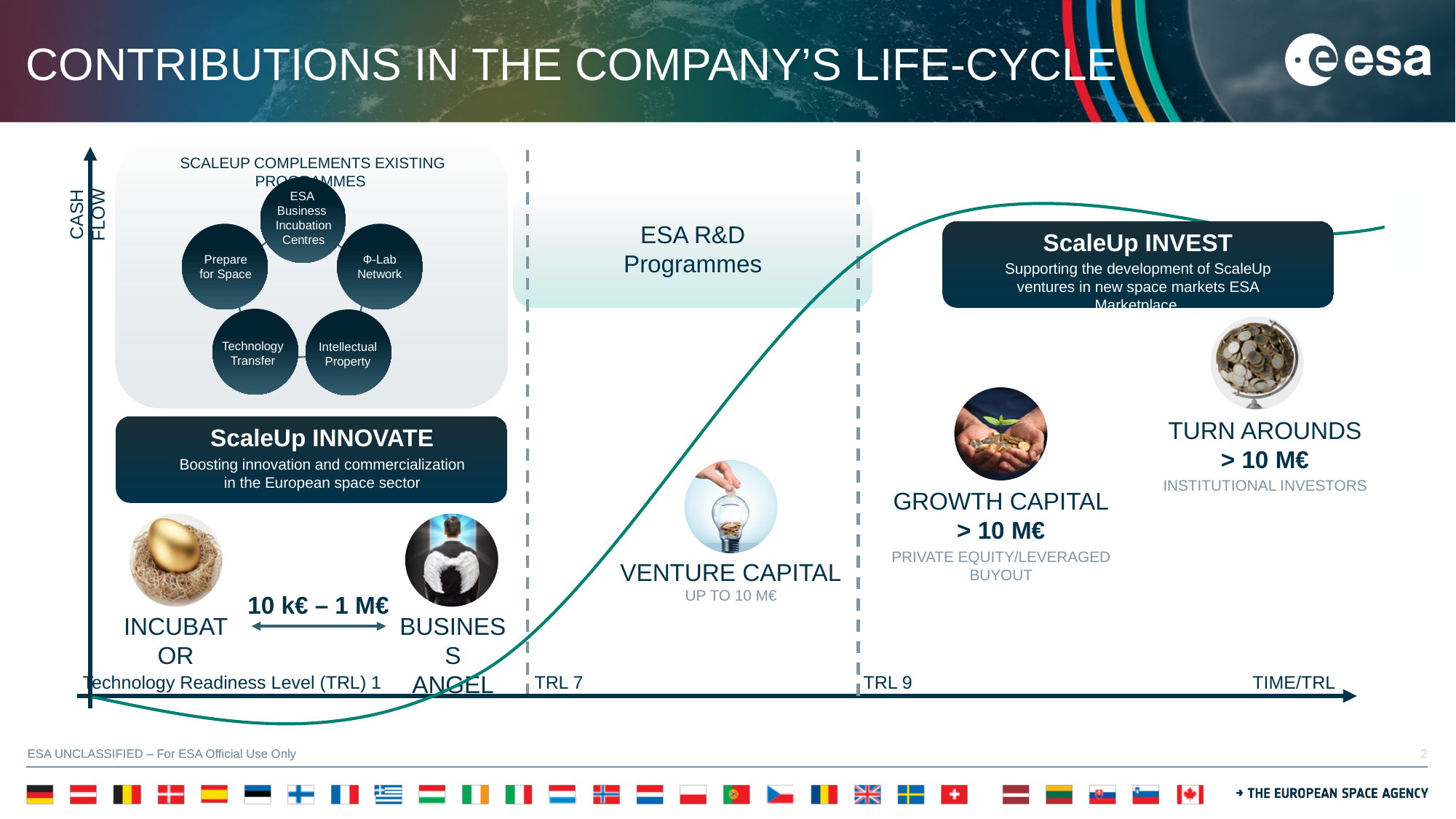

# CONTRIBUTIONS IN THE COMPANY’S LIFE-CYCLE

SCALEUP COMPLEMENTS EXISTING PROGRAMMES

ESA
Business
Incubation
Centres

CASH FLOW

ESA R&D
Programmes

ScaleUp INVEST
Supporting the development of ScaleUp ventures in new space markets ESA Marketplace

Ф-Lab Network

Prepare
for Space

Technology Transfer

Intellectual Property

TURN AROUNDS
> 10 M€
INSTITUTIONAL INVESTORS

ScaleUp INNOVATE
Boosting innovation and commercialization
in the European space sector

GROWTH CAPITAL
> 10 M€
PRIVATE EQUITY/LEVERAGED BUYOUT

VENTURE CAPITAL
UP TO 10 M€
10 k€ – 1 M€
INCUBATOR
BUSINESS
ANGEL
Technology Readiness Level (TRL) 1
TRL 7
TRL 9
TIME/TRL